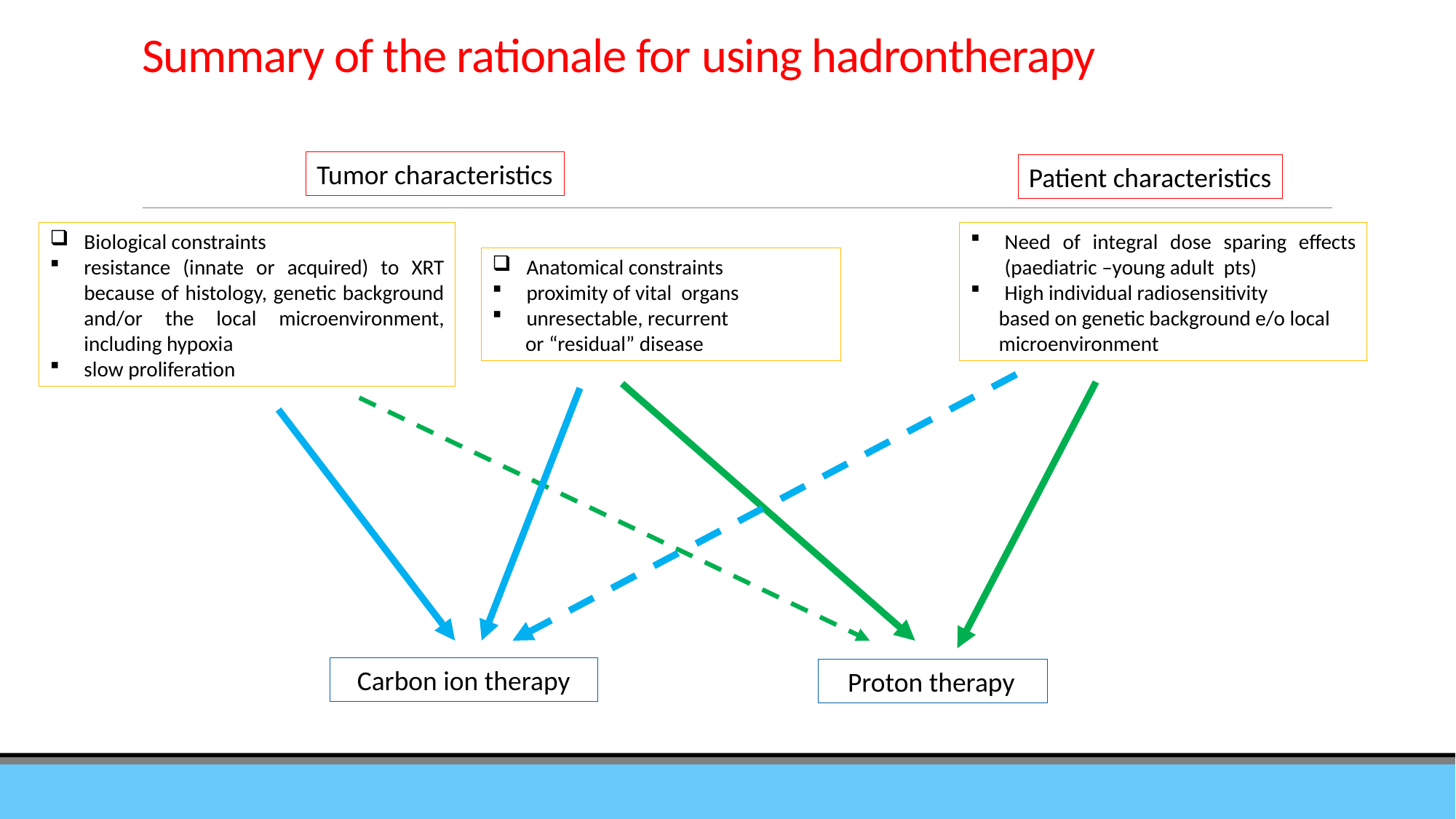

# Summary of the rationale for using hadrontherapy
Tumor characteristics
Patient characteristics
Biological constraints
resistance (innate or acquired) to XRT because of histology, genetic background and/or the local microenvironment, including hypoxia
slow proliferation
Need of integral dose sparing effects (paediatric –young adult  pts)
High individual radiosensitivity
      based on genetic background e/o local
      microenvironment
Anatomical constraints
proximity of vital  organs
unresectable, recurrent
       or “residual” disease
Carbon ion therapy
   Proton therapy